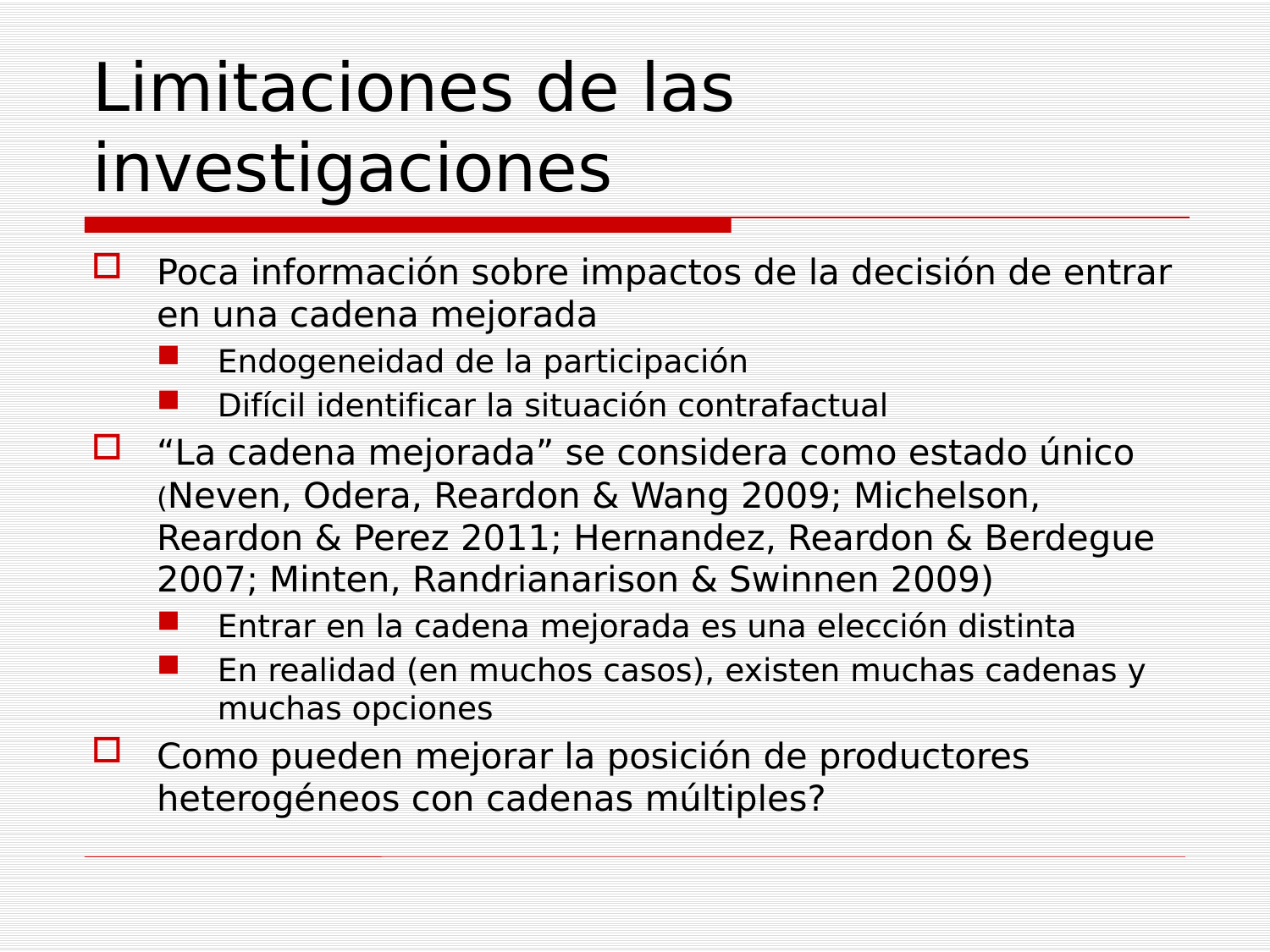

# Limitaciones de las investigaciones
Poca información sobre impactos de la decisión de entrar en una cadena mejorada
Endogeneidad de la participación
Difícil identificar la situación contrafactual
“La cadena mejorada” se considera como estado único (Neven, Odera, Reardon & Wang 2009; Michelson, Reardon & Perez 2011; Hernandez, Reardon & Berdegue 2007; Minten, Randrianarison & Swinnen 2009)
Entrar en la cadena mejorada es una elección distinta
En realidad (en muchos casos), existen muchas cadenas y muchas opciones
Como pueden mejorar la posición de productores heterogéneos con cadenas múltiples?